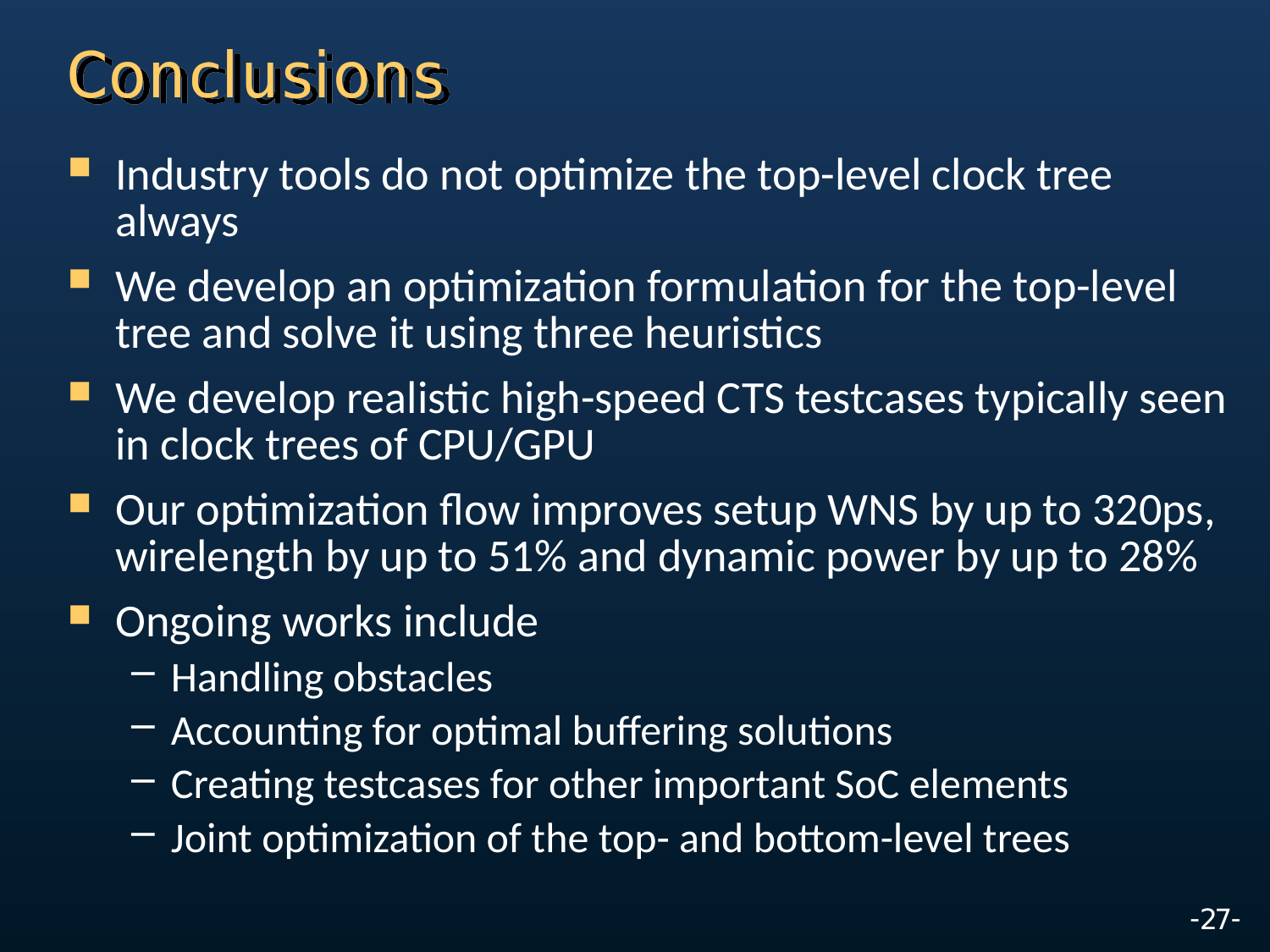

# Conclusions
Industry tools do not optimize the top-level clock tree always
We develop an optimization formulation for the top-level tree and solve it using three heuristics
We develop realistic high-speed CTS testcases typically seen in clock trees of CPU/GPU
Our optimization flow improves setup WNS by up to 320ps, wirelength by up to 51% and dynamic power by up to 28%
Ongoing works include
Handling obstacles
Accounting for optimal buffering solutions
Creating testcases for other important SoC elements
Joint optimization of the top- and bottom-level trees